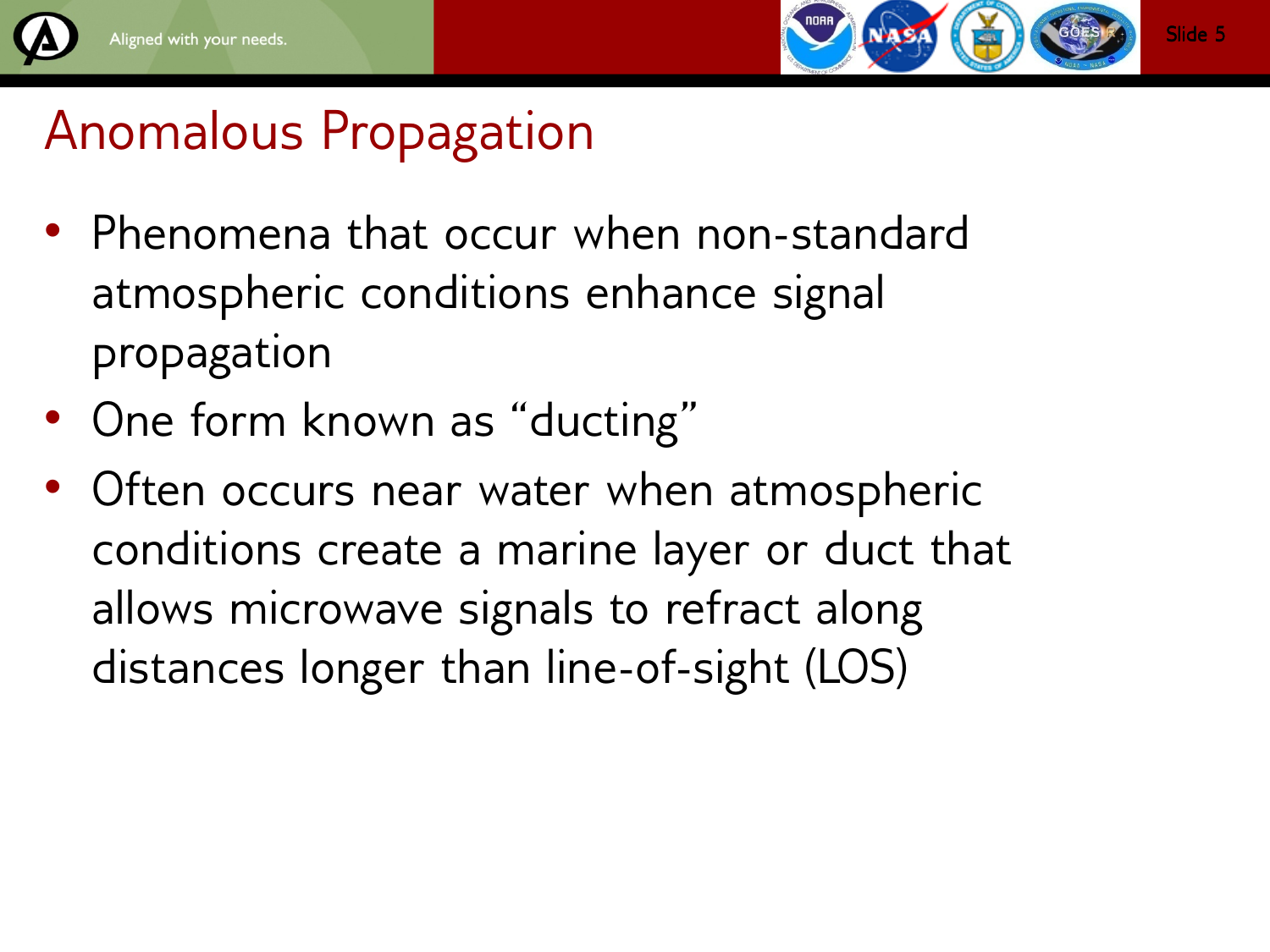

Slide 5
Slide 5
Slide 5
# Anomalous Propagation
Phenomena that occur when non-standard atmospheric conditions enhance signal propagation
One form known as “ducting”
Often occurs near water when atmospheric conditions create a marine layer or duct that allows microwave signals to refract along distances longer than line-of-sight (LOS)